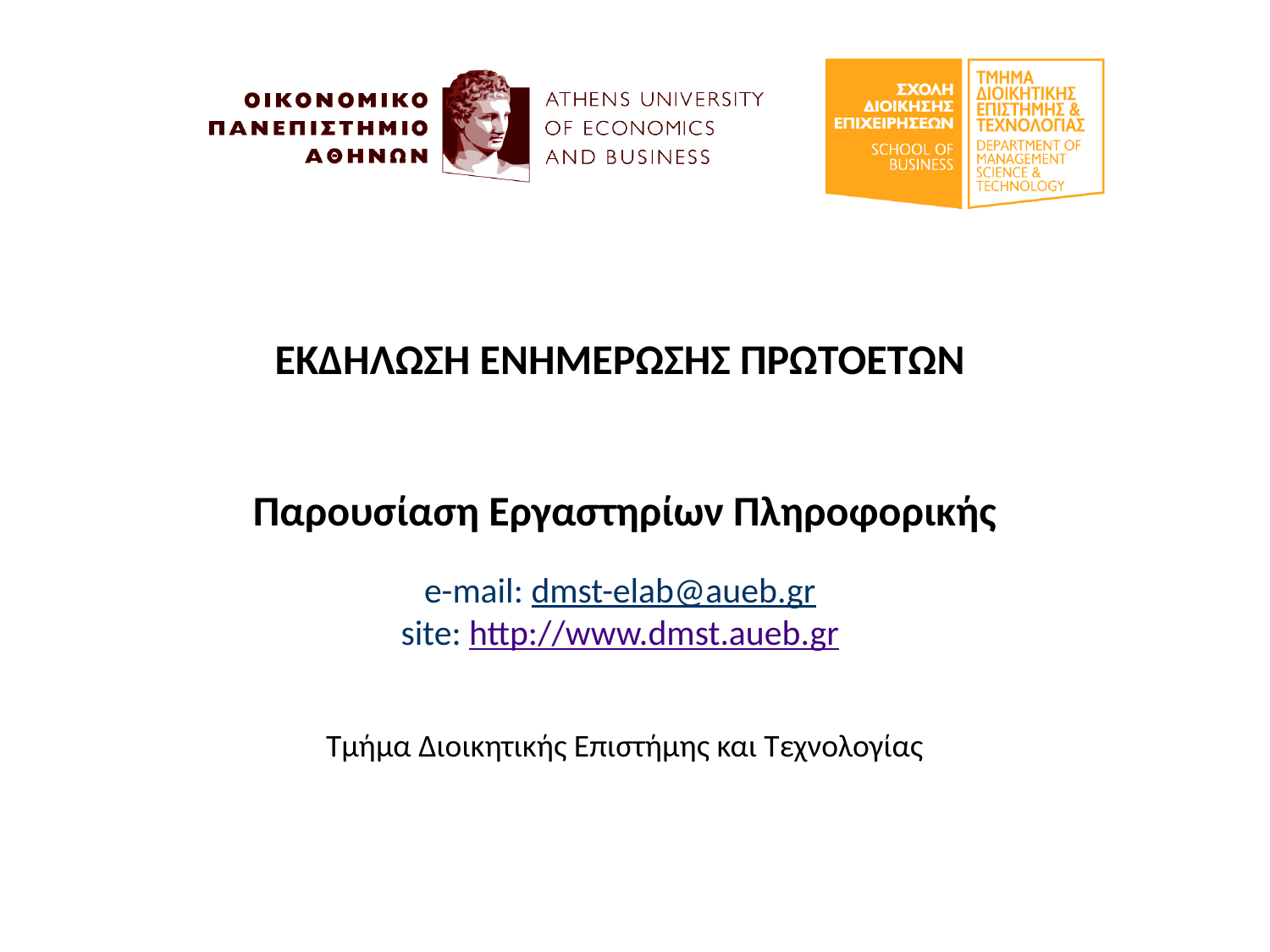

ΕΚΔΗΛΩΣΗ ΕΝΗΜΕΡΩΣΗΣ ΠΡΩΤΟΕΤΩΝ
Παρουσίαση Εργαστηρίων Πληροφορικής

Τμήμα Διοικητικής Επιστήμης και Τεχνολογίας
e-mail: dmst-elab@aueb.gr
site: http://www.dmst.aueb.gr